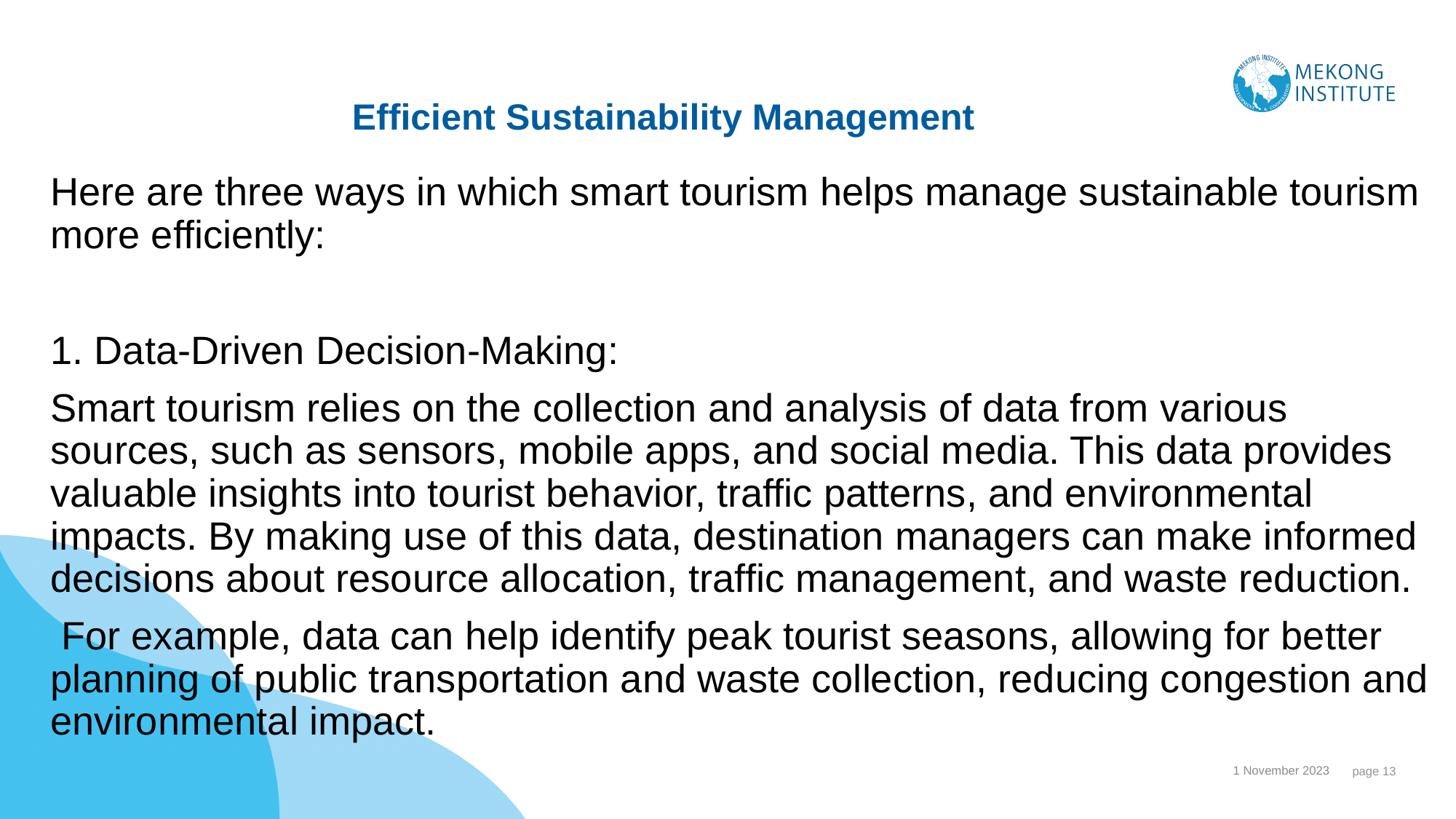

# Efficient Sustainability Management
Here are three ways in which smart tourism helps manage sustainable tourism more efficiently:

1. Data-Driven Decision-Making:
Smart tourism relies on the collection and analysis of data from various sources, such as sensors, mobile apps, and social media. This data provides valuable insights into tourist behavior, traffic patterns, and environmental impacts. By making use of this data, destination managers can make informed decisions about resource allocation, traffic management, and waste reduction.
 For example, data can help identify peak tourist seasons, allowing for better planning of public transportation and waste collection, reducing congestion and environmental impact.
1 November 2023
 page 13